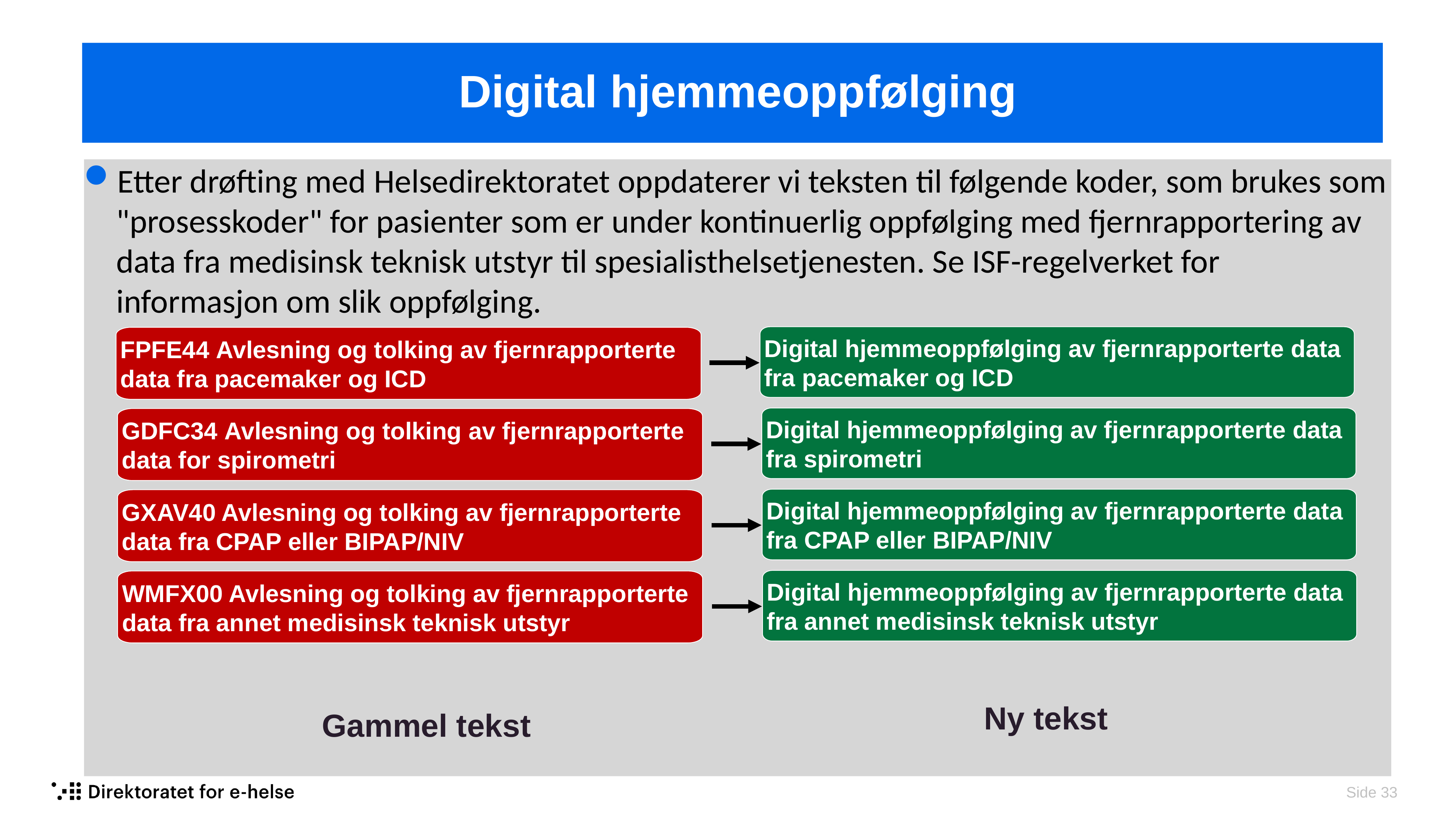

Digital hjemmeoppfølging
#
Etter drøfting med Helsedirektoratet oppdaterer vi teksten til følgende koder, som brukes som "prosesskoder" for pasienter som er under kontinuerlig oppfølging med fjernrapportering av data fra medisinsk teknisk utstyr til spesialisthelsetjenesten. Se ISF-regelverket for informasjon om slik oppfølging.

Under arbeid
Digital hjemmeoppfølging av fjernrapporterte data fra pacemaker og ICD
FPFE44 Avlesning og tolking av fjernrapporterte data fra pacemaker og ICD
Digital hjemmeoppfølging av fjernrapporterte data fra spirometri
GDFC34 Avlesning og tolking av fjernrapporterte data for spirometri
Digital hjemmeoppfølging av fjernrapporterte data fra CPAP eller BIPAP/NIV
GXAV40 Avlesning og tolking av fjernrapporterte data fra CPAP eller BIPAP/NIV
Digital hjemmeoppfølging av fjernrapporterte data fra annet medisinsk teknisk utstyr
WMFX00 Avlesning og tolking av fjernrapporterte data fra annet medisinsk teknisk utstyr

Ny tekst
Gammel tekst
 Side 33